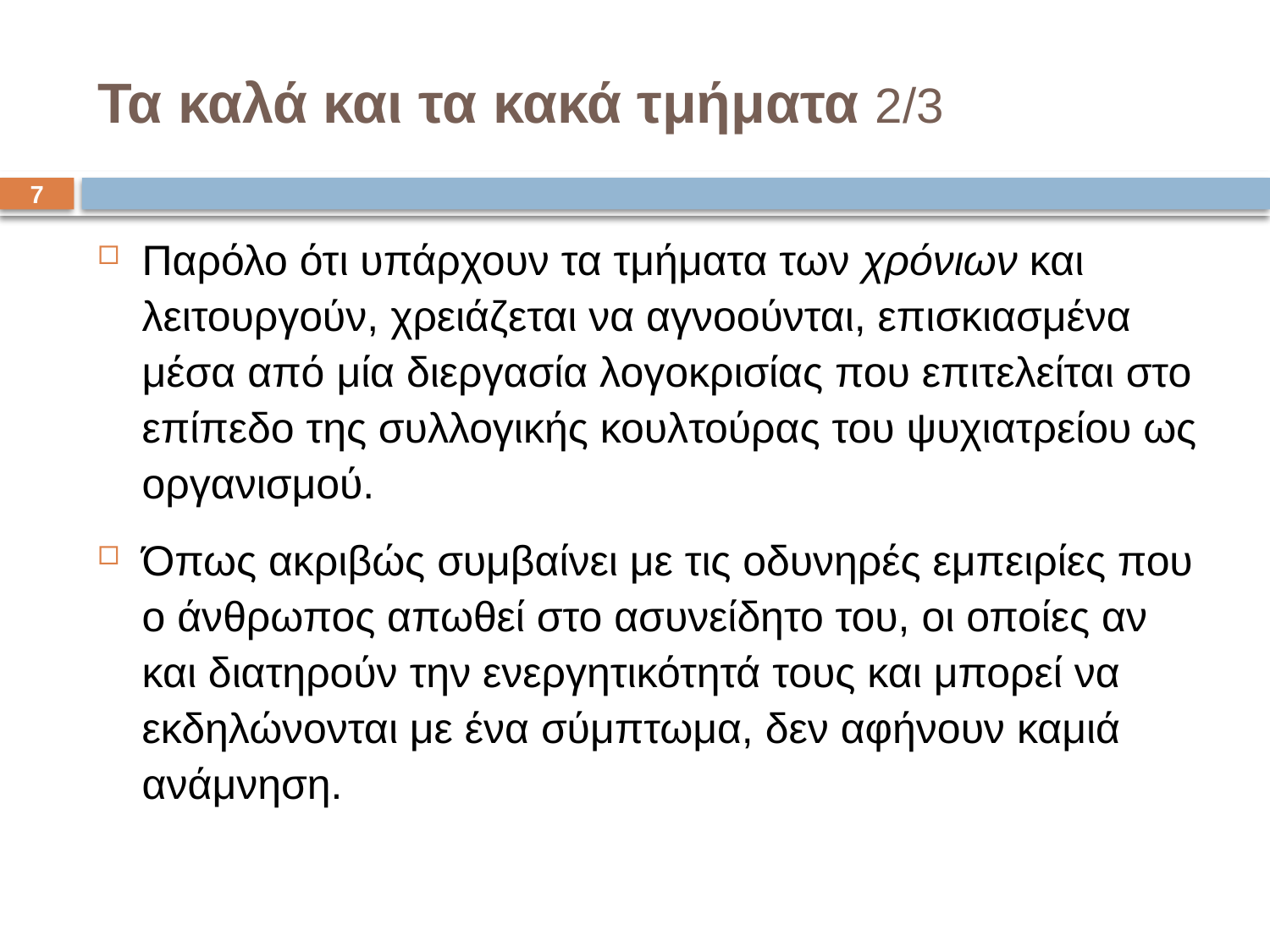

# Τα καλά και τα κακά τμήματα 2/3
7
Παρόλο ότι υπάρχουν τα τμήματα των χρόνιων και λειτουργούν, χρειάζεται να αγνοούνται, επισκιασμένα μέσα από μία διεργασία λογοκρισίας που επιτελείται στο επίπεδο της συλλογικής κουλτούρας του ψυχιατρείου ως οργανισμού.
Όπως ακριβώς συμβαίνει με τις οδυνηρές εμπειρίες που ο άνθρωπος απωθεί στο ασυνείδητο του, οι οποίες αν και διατηρούν την ενεργητικότητά τους και μπορεί να εκδηλώνονται με ένα σύμπτωμα, δεν αφήνουν καμιά ανάμνηση.